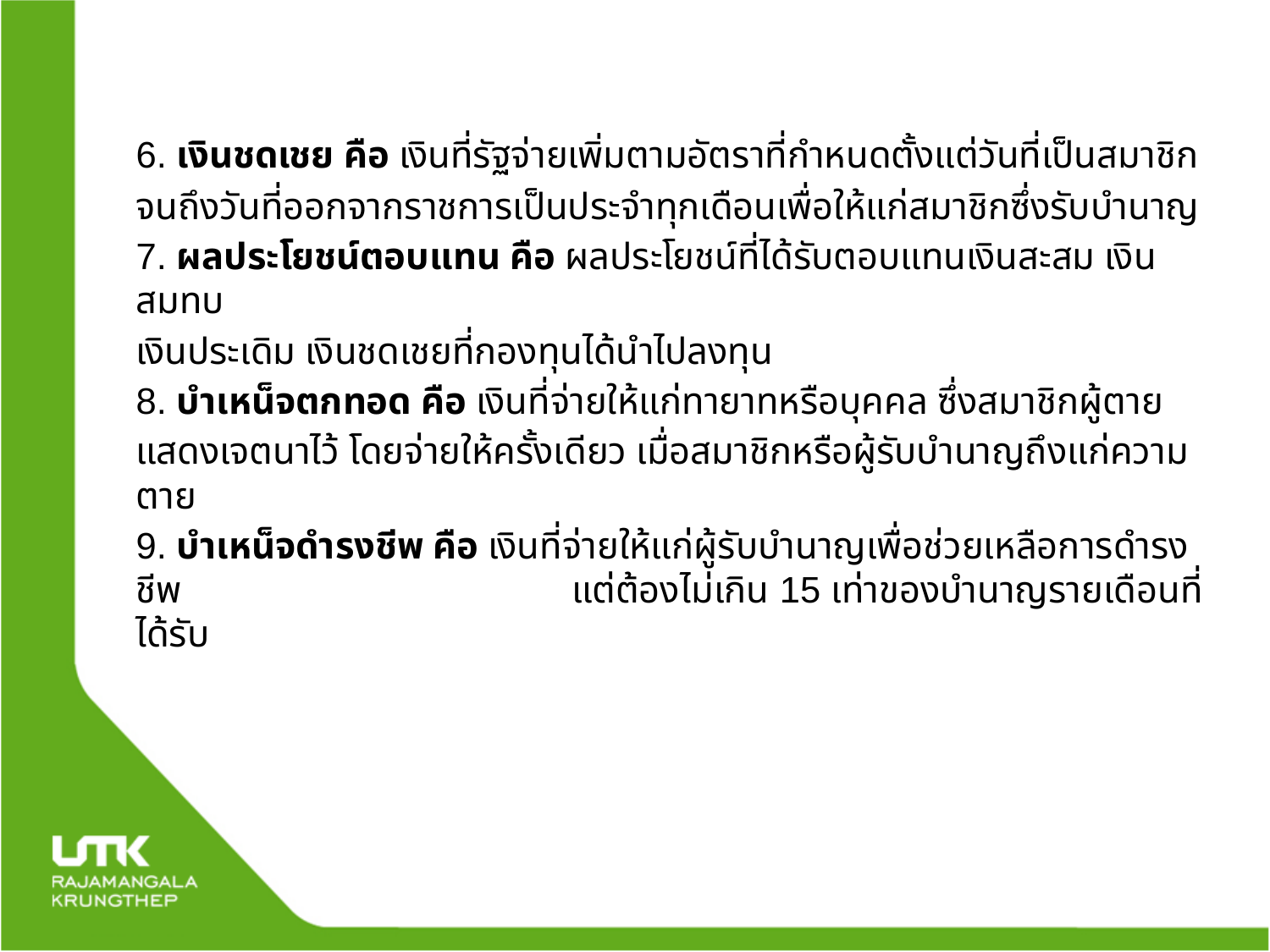

6. เงินชดเชย คือ เงินที่รัฐจ่ายเพิ่มตามอัตราที่กำหนดตั้งแต่วันที่เป็นสมาชิก
	จนถึงวันที่ออกจากราชการเป็นประจำทุกเดือนเพื่อให้แก่สมาชิกซึ่งรับบำนาญ
	7. ผลประโยชน์ตอบแทน คือ ผลประโยชน์ที่ได้รับตอบแทนเงินสะสม เงินสมทบ
	เงินประเดิม เงินชดเชยที่กองทุนได้นำไปลงทุน
	8. บำเหน็จตกทอด คือ เงินที่จ่ายให้แก่ทายาทหรือบุคคล ซึ่งสมาชิกผู้ตาย
	แสดงเจตนาไว้ โดยจ่ายให้ครั้งเดียว เมื่อสมาชิกหรือผู้รับบำนาญถึงแก่ความตาย
	9. บำเหน็จดำรงชีพ คือ เงินที่จ่ายให้แก่ผู้รับบำนาญเพื่อช่วยเหลือการดำรงชีพ                                         แต่ต้องไม่เกิน 15 เท่าของบำนาญรายเดือนที่ได้รับ